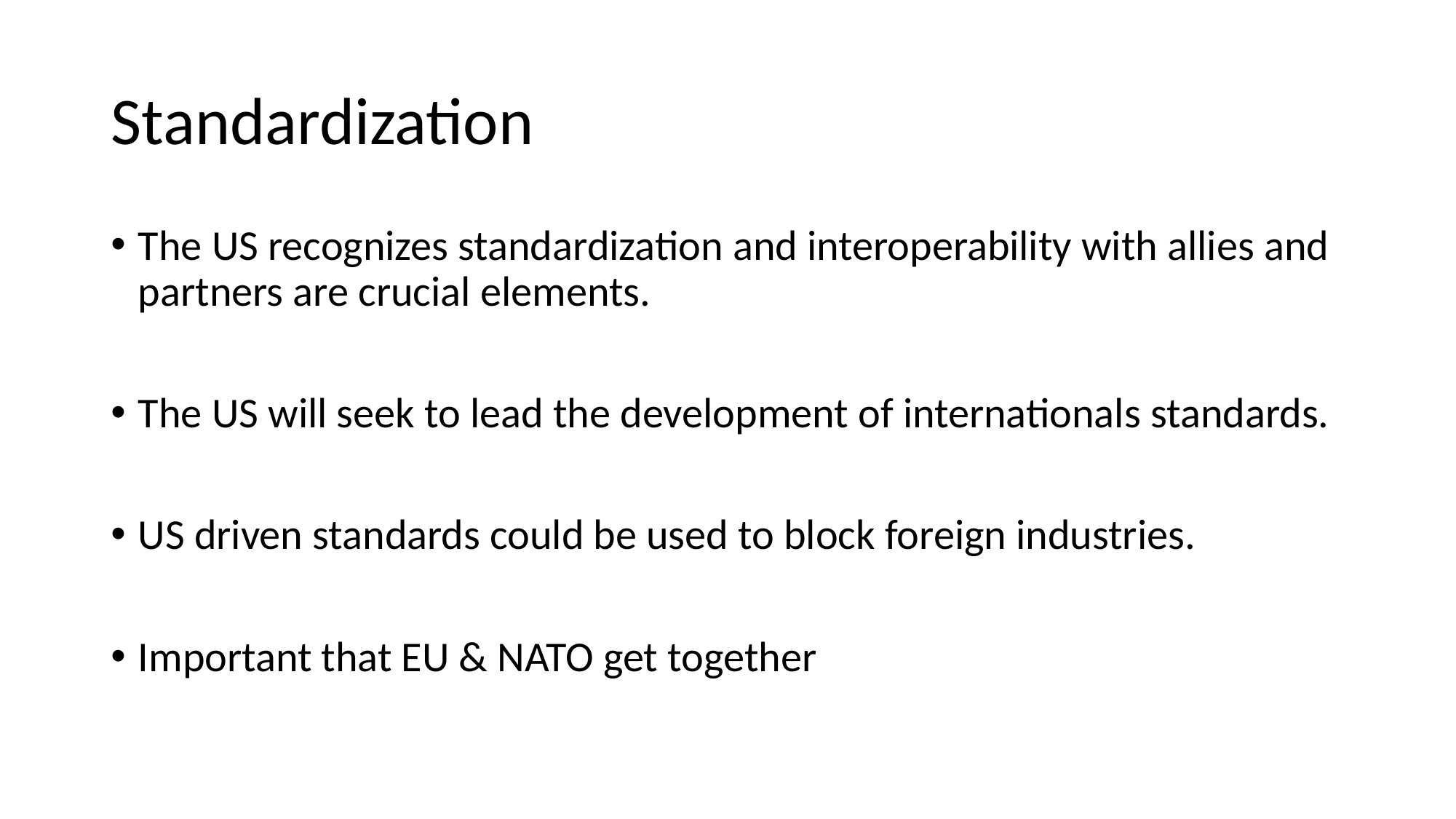

# Standardization
The US recognizes standardization and interoperability with allies and partners are crucial elements.

The US will seek to lead the development of internationals standards.

US driven standards could be used to block foreign industries.

Important that EU & NATO get together